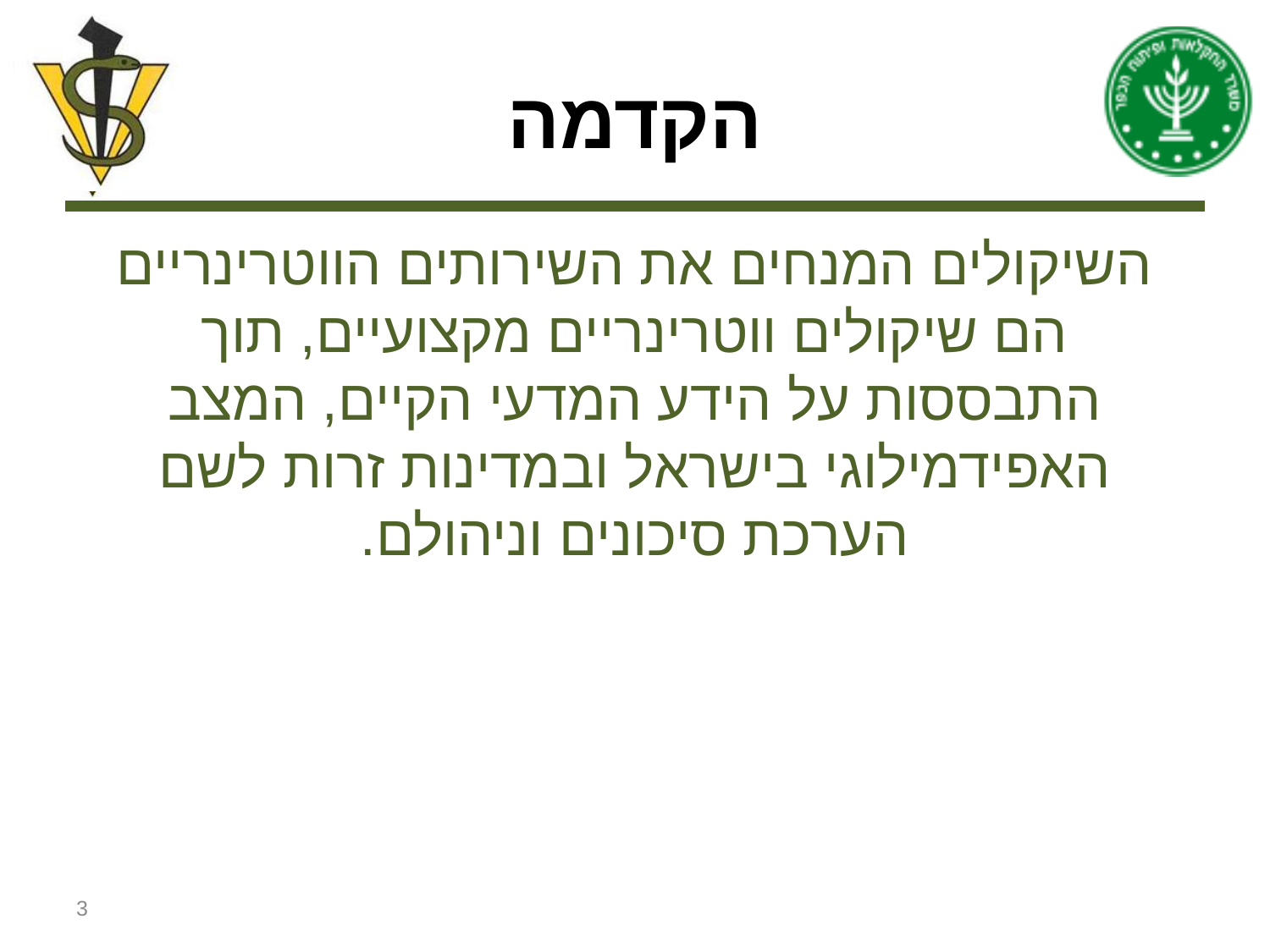

# הקדמה
השיקולים המנחים את השירותים הווטרינריים הם שיקולים ווטרינריים מקצועיים, תוך התבססות על הידע המדעי הקיים, המצב האפידמילוגי בישראל ובמדינות זרות לשם הערכת סיכונים וניהולם.

3